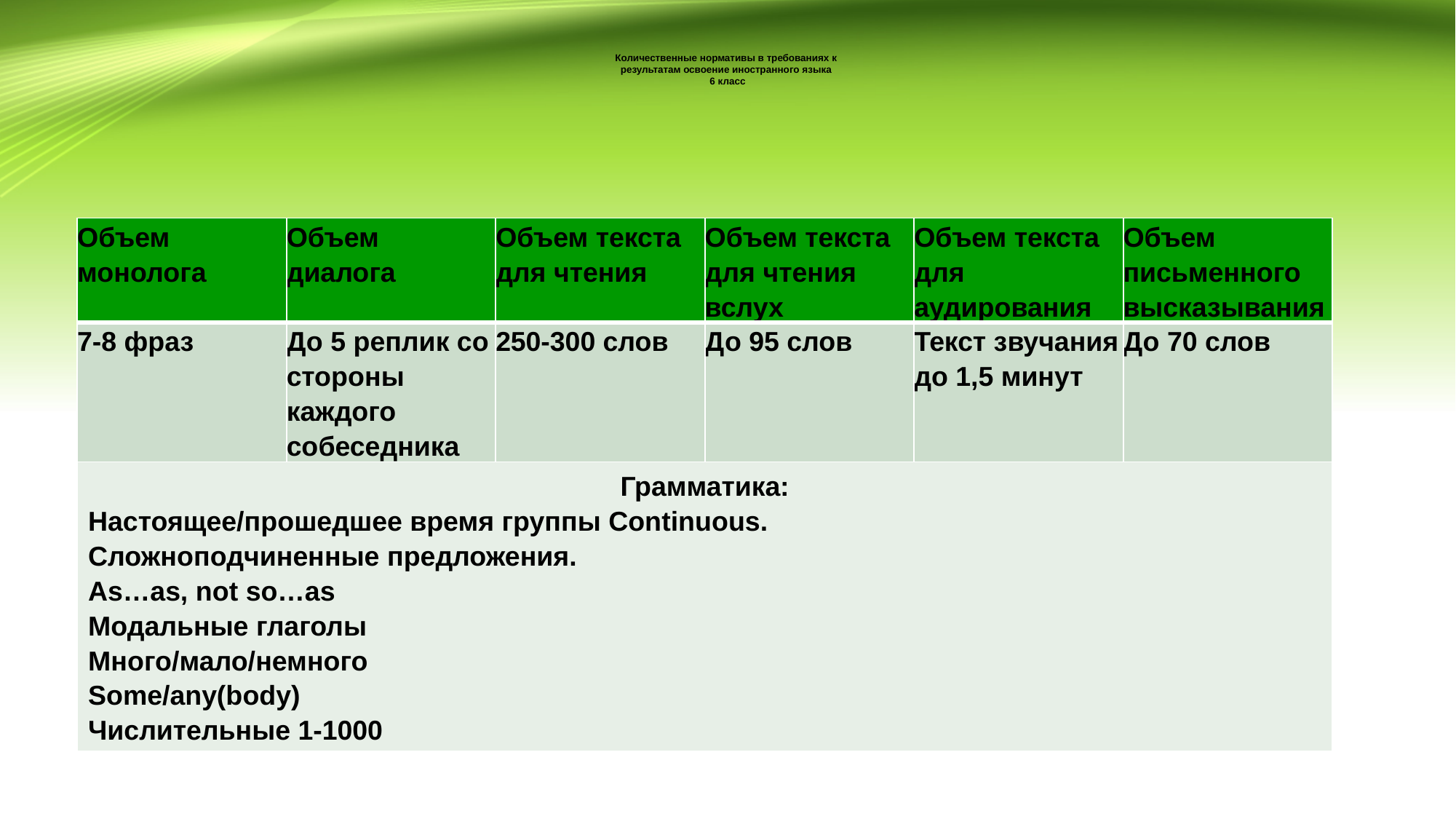

# Количественные нормативы в требованиях к результатам освоение иностранного языка 6 класс
| Объем монолога | Объем диалога | Объем текста для чтения | Объем текста для чтения вслух | Объем текста для аудирования | Объем письменного высказывания |
| --- | --- | --- | --- | --- | --- |
| 7-8 фраз | До 5 реплик со стороны каждого собеседника | 250-300 слов | До 95 слов | Текст звучания до 1,5 минут | До 70 слов |
| Грамматика: Настоящее/прошедшее время группы Continuous. Сложноподчиненные предложения. As…as, not so…as Модальные глаголы Много/мало/немного Some/any(body) Числительные 1-1000 |  |  |  |  |  |